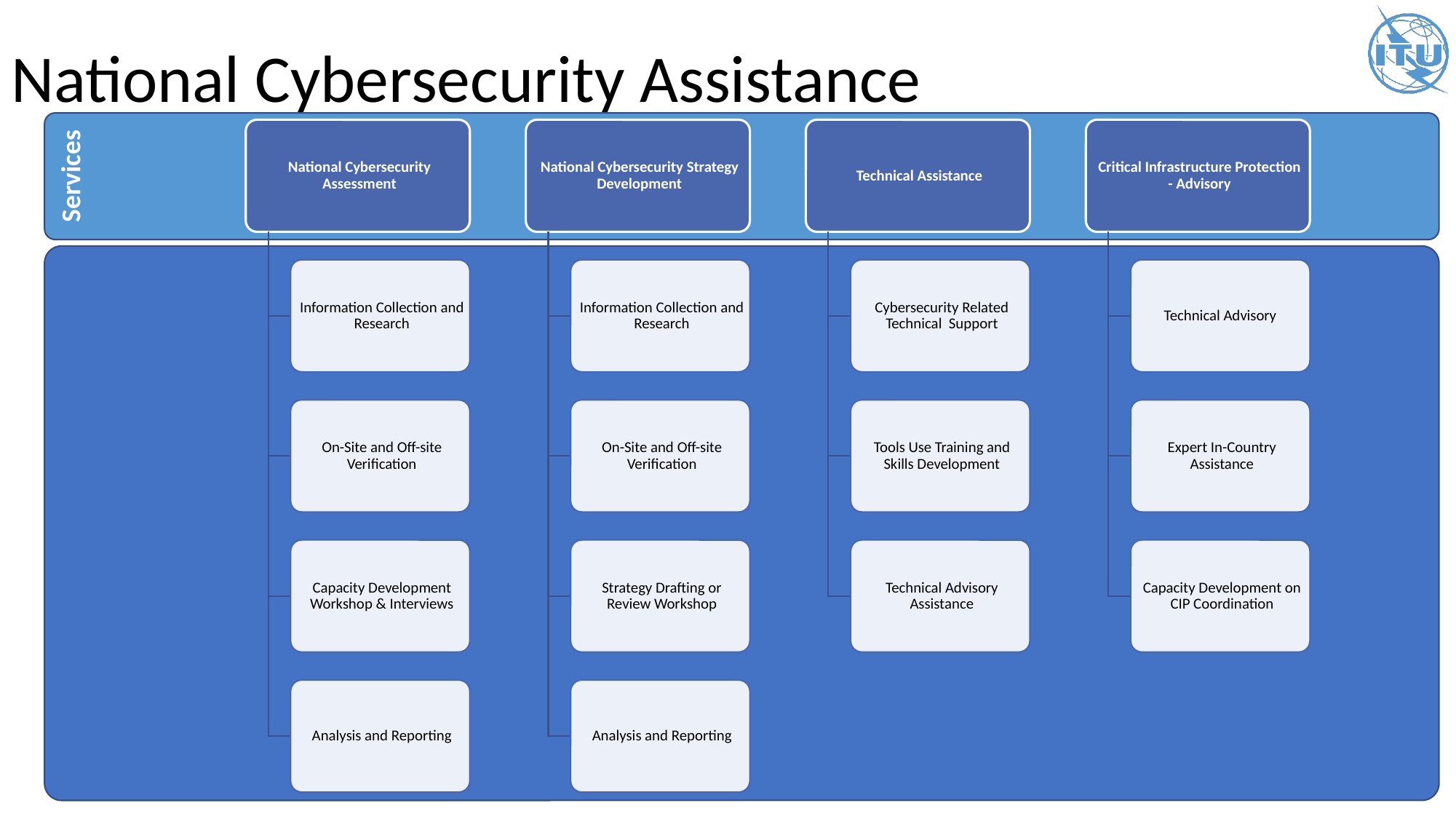

# National Cybersecurity Assistance
Services
National Cybersecurity Assessment
Information Collection and Research
On-Site and Off-site Verification
Capacity Development Workshop & Interviews
Analysis and Reporting
National Cybersecurity Strategy Development
Information Collection and Research
On-Site and Off-site Verification
Strategy Drafting or Review Workshop
Analysis and Reporting
Technical Assistance
Cybersecurity Related Technical  Support
Tools Use Training and Skills Development
Technical Advisory Assistance
Critical Infrastructure Protection - Advisory
Technical Advisory
Expert In-Country Assistance
Capacity Development on CIP Coordination